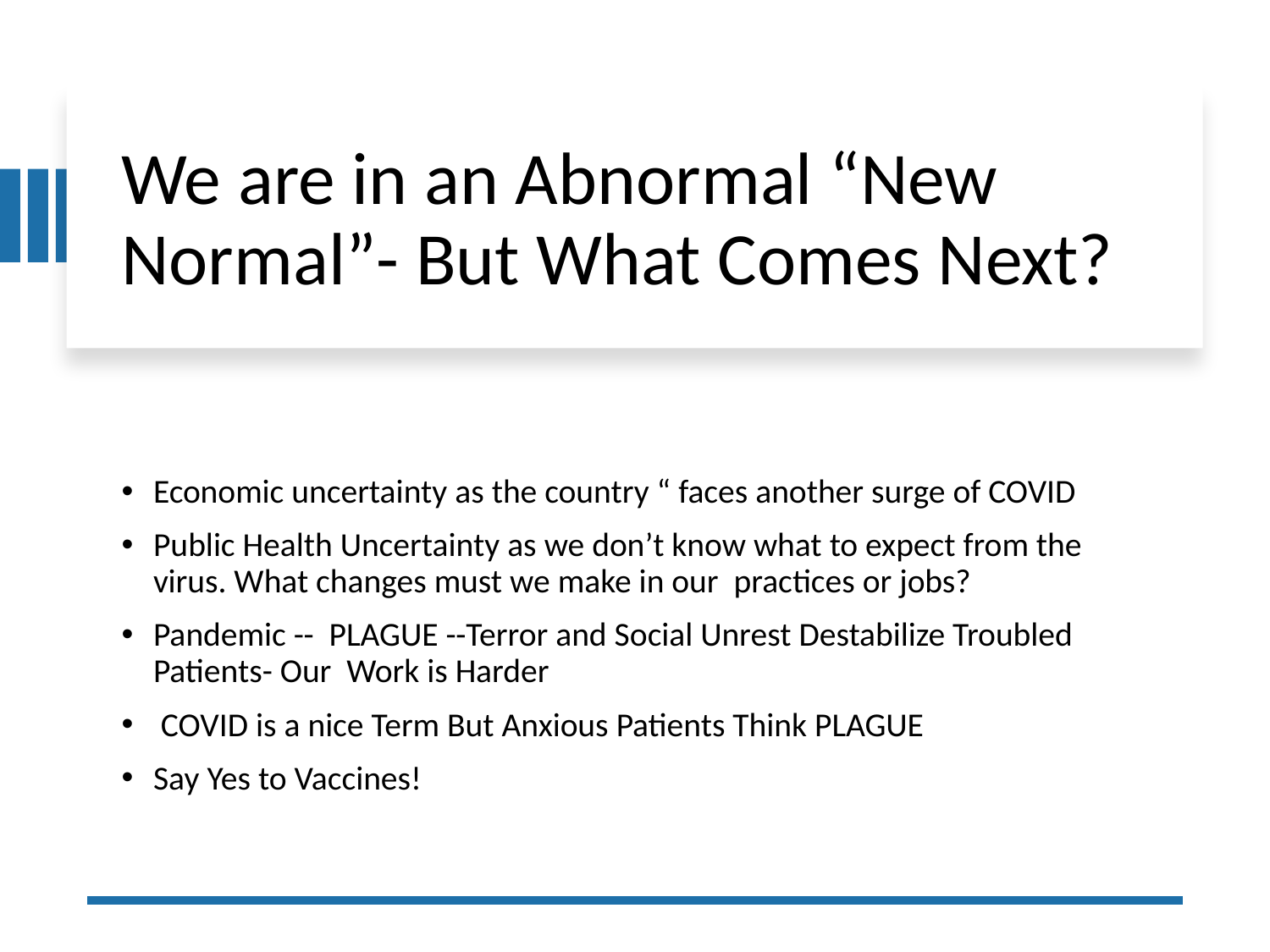

# We are in an Abnormal “New Normal”- But What Comes Next?

Economic uncertainty as the country “ faces another surge of COVID
Public Health Uncertainty as we don’t know what to expect from the virus. What changes must we make in our  practices or jobs?
Pandemic --  PLAGUE --Terror and Social Unrest Destabilize Troubled Patients- Our  Work is Harder
 COVID is a nice Term But Anxious Patients Think PLAGUE
Say Yes to Vaccines!